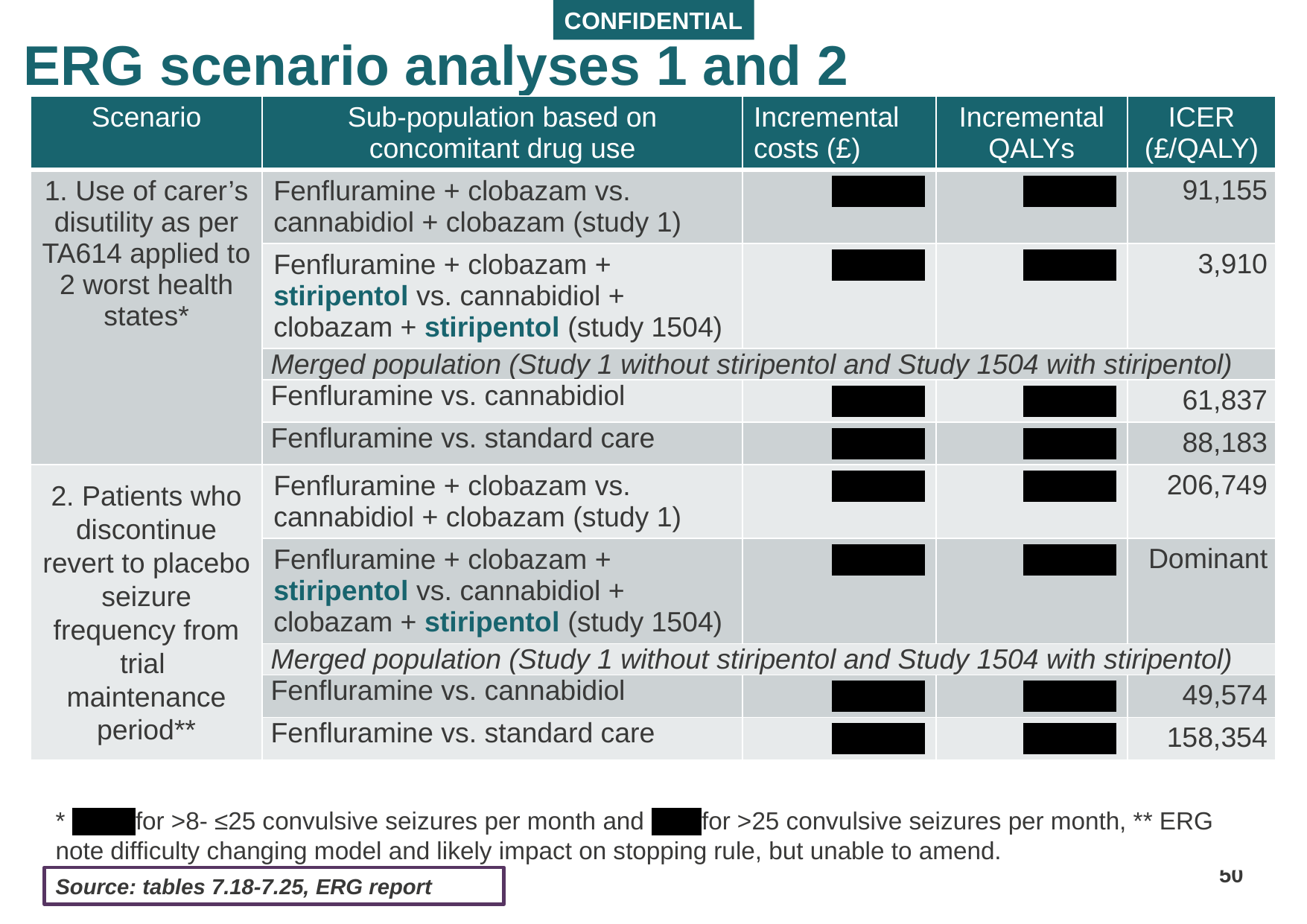

# ERG scenario analyses 1 and 2
| Scenario | Sub-population based on concomitant drug use | Incremental costs (£) | Incremental QALYs | ICER (£/QALY) |
| --- | --- | --- | --- | --- |
| 1. Use of carer’s disutility as per TA614 applied to 2 worst health states\* | Fenfluramine + clobazam vs. cannabidiol + clobazam (study 1) | XXXXX | XXXXX | 91,155 |
|  | Fenfluramine + clobazam + stiripentol vs. cannabidiol + clobazam + stiripentol (study 1504) | XXXXX | XXXXX | 3,910 |
|  | Merged population (Study 1 without stiripentol and Study 1504 with stiripentol) |  |  |  |
|  | Fenfluramine vs. cannabidiol | XXXXX | XXXXX | 61,837 |
|  | Fenfluramine vs. standard care | XXXXX | XXXXX | 88,183 |
| 2. Patients who discontinue revert to placebo seizure frequency from trial maintenance period\*\* | Fenfluramine + clobazam vs. cannabidiol + clobazam (study 1) | XXXXX | XXXXX | 206,749 |
|  | Fenfluramine + clobazam + stiripentol vs. cannabidiol + clobazam + stiripentol (study 1504) | XXXXX | XXXXX | Dominant |
|  | Merged population (Study 1 without stiripentol and Study 1504 with stiripentol) |  |  |  |
|  | Fenfluramine vs. cannabidiol | XXXXX | XXXXX | 49,574 |
|  | Fenfluramine vs. standard care | XXXXX | XXXXX | 158,354 |
* XXX  for >8- ≤25 convulsive seizures per month and XXXfor >25 convulsive seizures per month, ** ERG note difficulty changing model and likely impact on stopping rule, but unable to amend.
50
Source: tables 7.18-7.25, ERG report